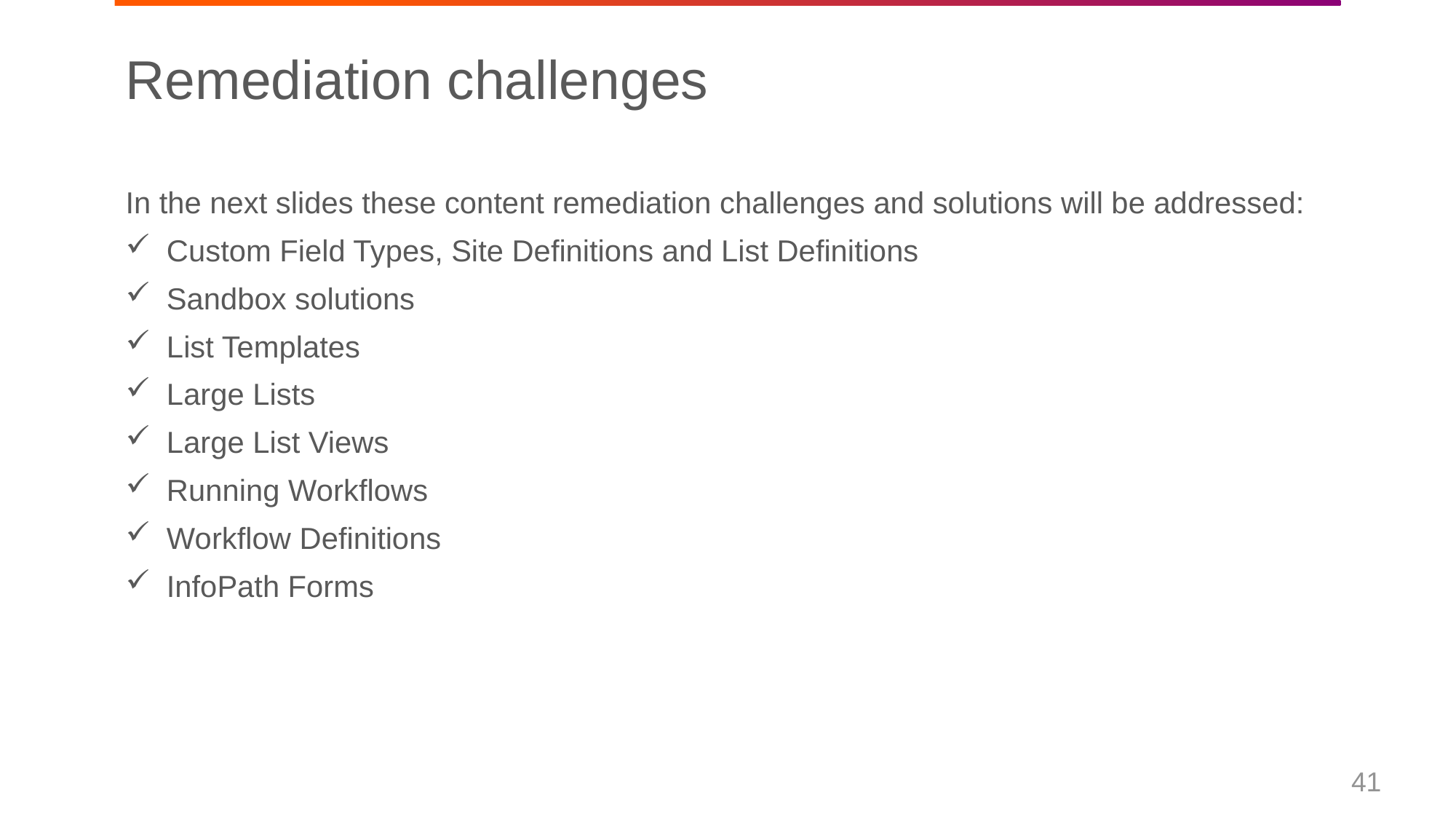

# Remediation challenges
In the next slides these content remediation challenges and solutions will be addressed:
Custom Field Types, Site Definitions and List Definitions
Sandbox solutions
List Templates
Large Lists
Large List Views
Running Workflows
Workflow Definitions
InfoPath Forms

41